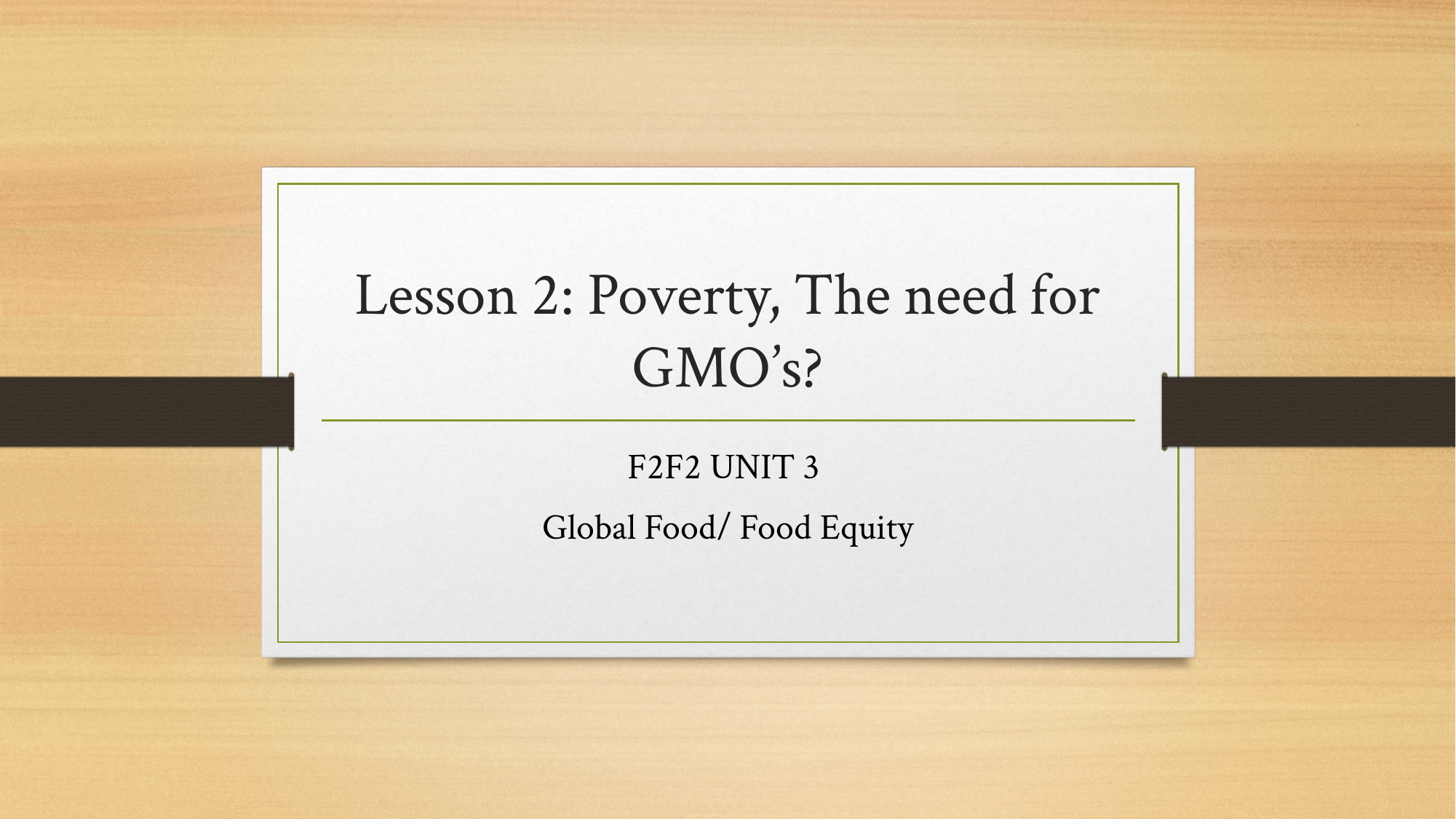

# Lesson 2: Poverty, The need for GMO’s?
F2F2 UNIT 3
Global Food/ Food Equity